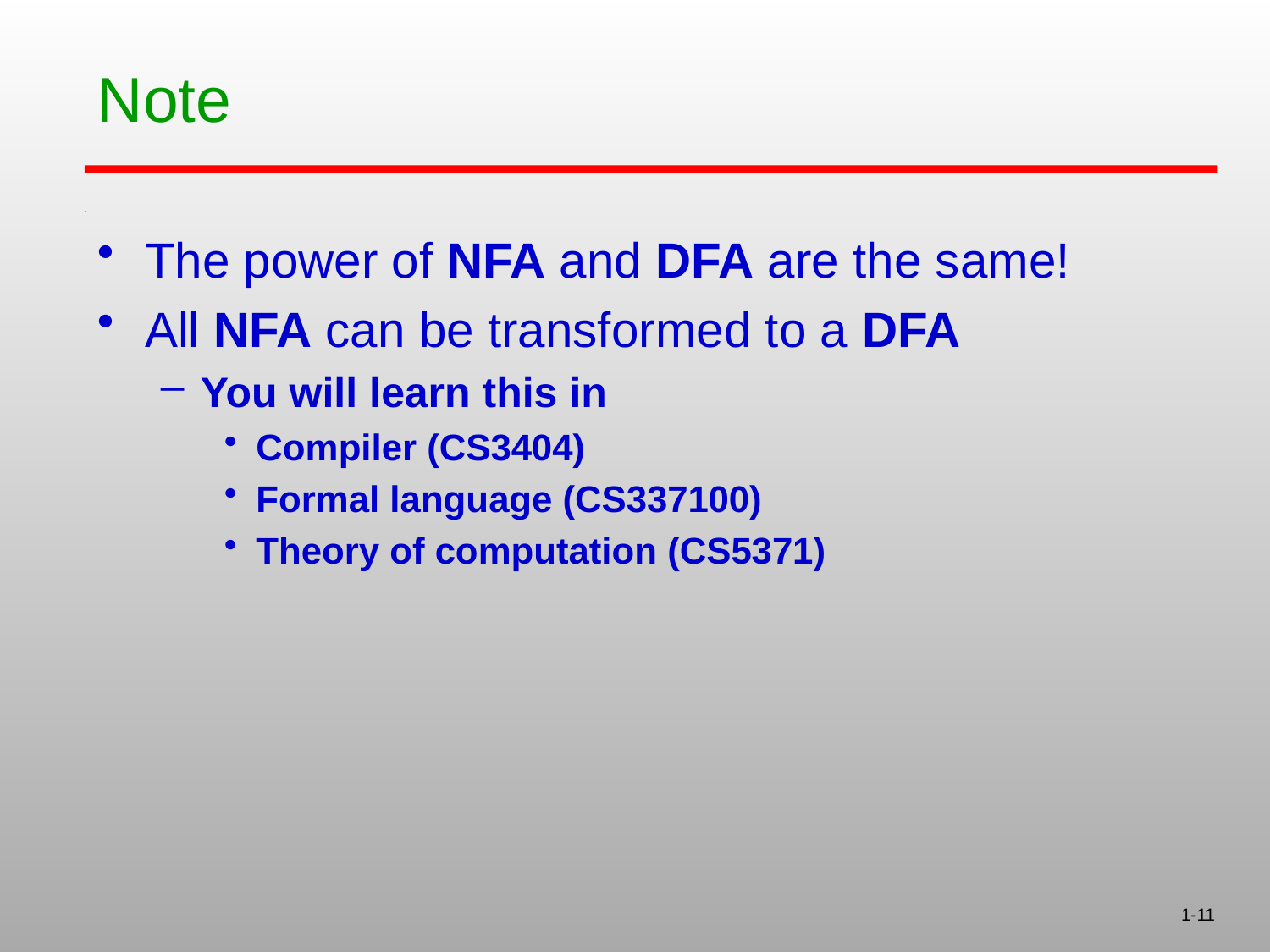

# Note
The power of NFA and DFA are the same!
All NFA can be transformed to a DFA
You will learn this in
Compiler (CS3404)
Formal language (CS337100)
Theory of computation (CS5371)
1-11